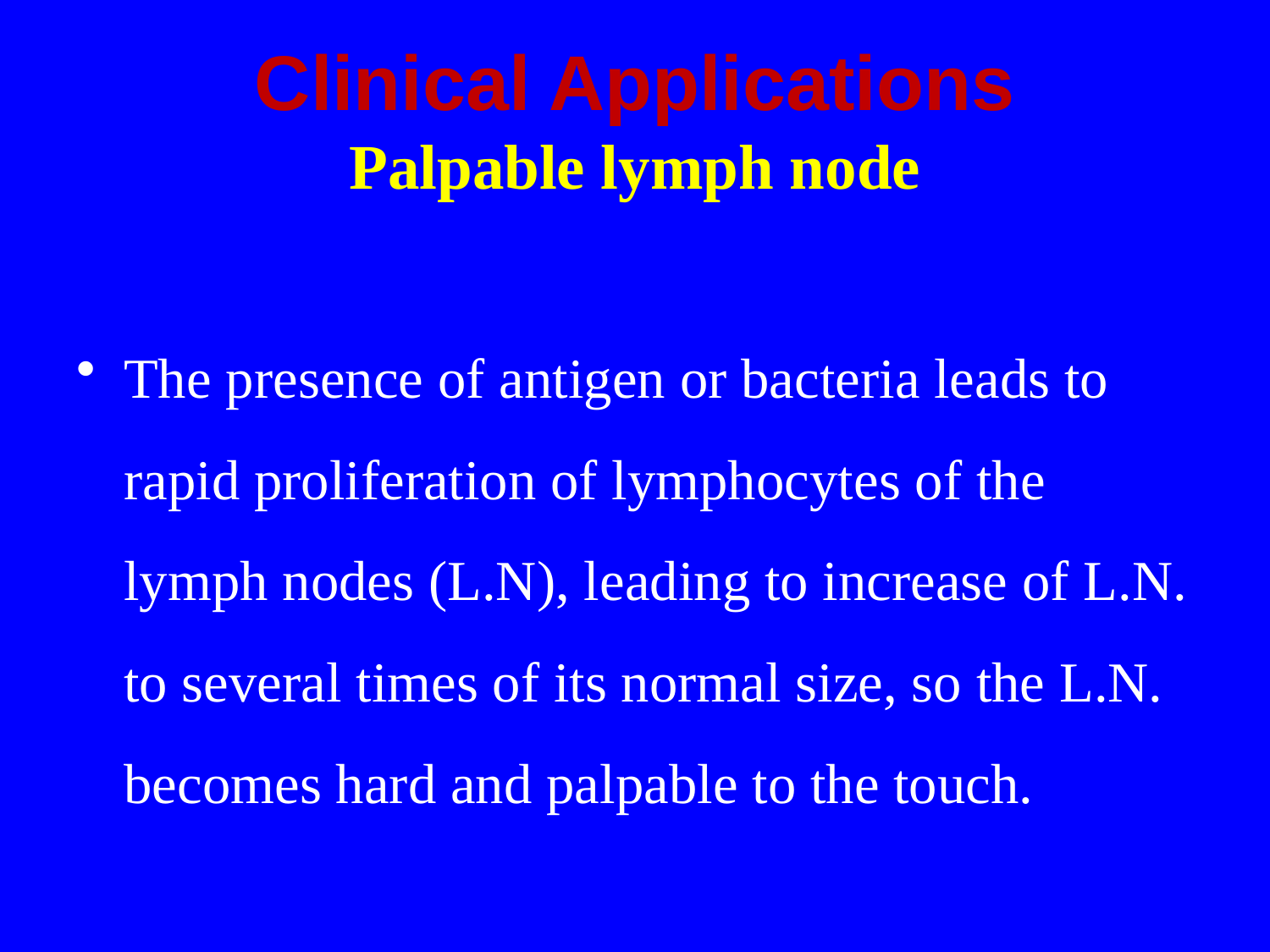

# Clinical Applications Palpable lymph node

The presence of antigen or bacteria leads to rapid proliferation of lymphocytes of the lymph nodes (L.N), leading to increase of L.N. to several times of its normal size, so the L.N. becomes hard and palpable to the touch.